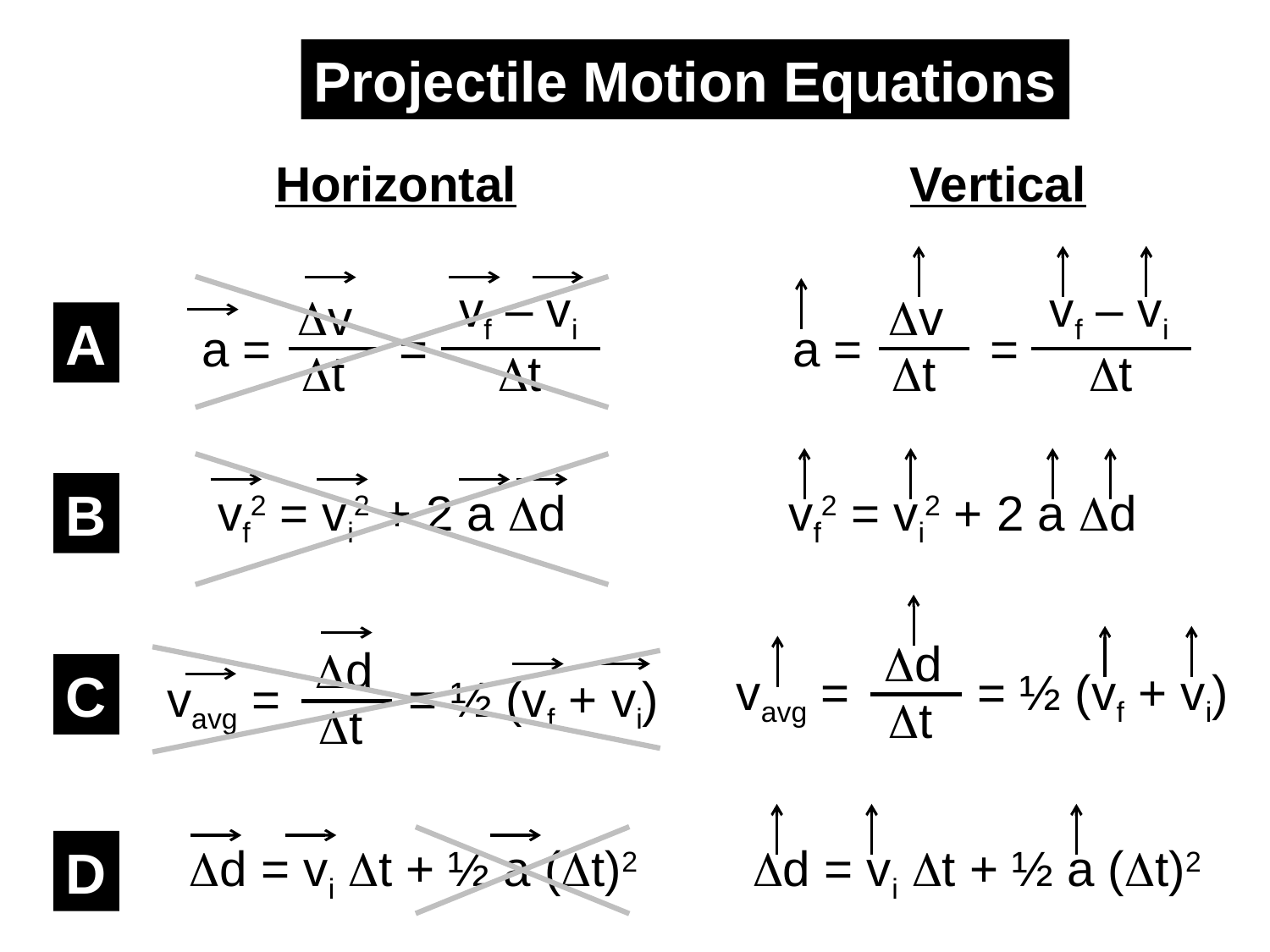

Projectile Motion Equations
Horizontal
Vertical
vf – vi
Δv
=
a =
Δt
Δt
vf – vi
Δv
=
a =
Δt
Δt
A
vf2 = vi2 + 2 a Δd
B
vf2 = vi2 + 2 a Δd
Δd
= ½ (vf + vi)
vavg =
Δt
Δd
= ½ (vf + vi)
vavg =
Δt
C
Δd = vi Δt + ½ a (Δt)2
D
Δd = vi Δt + ½ a (Δt)2